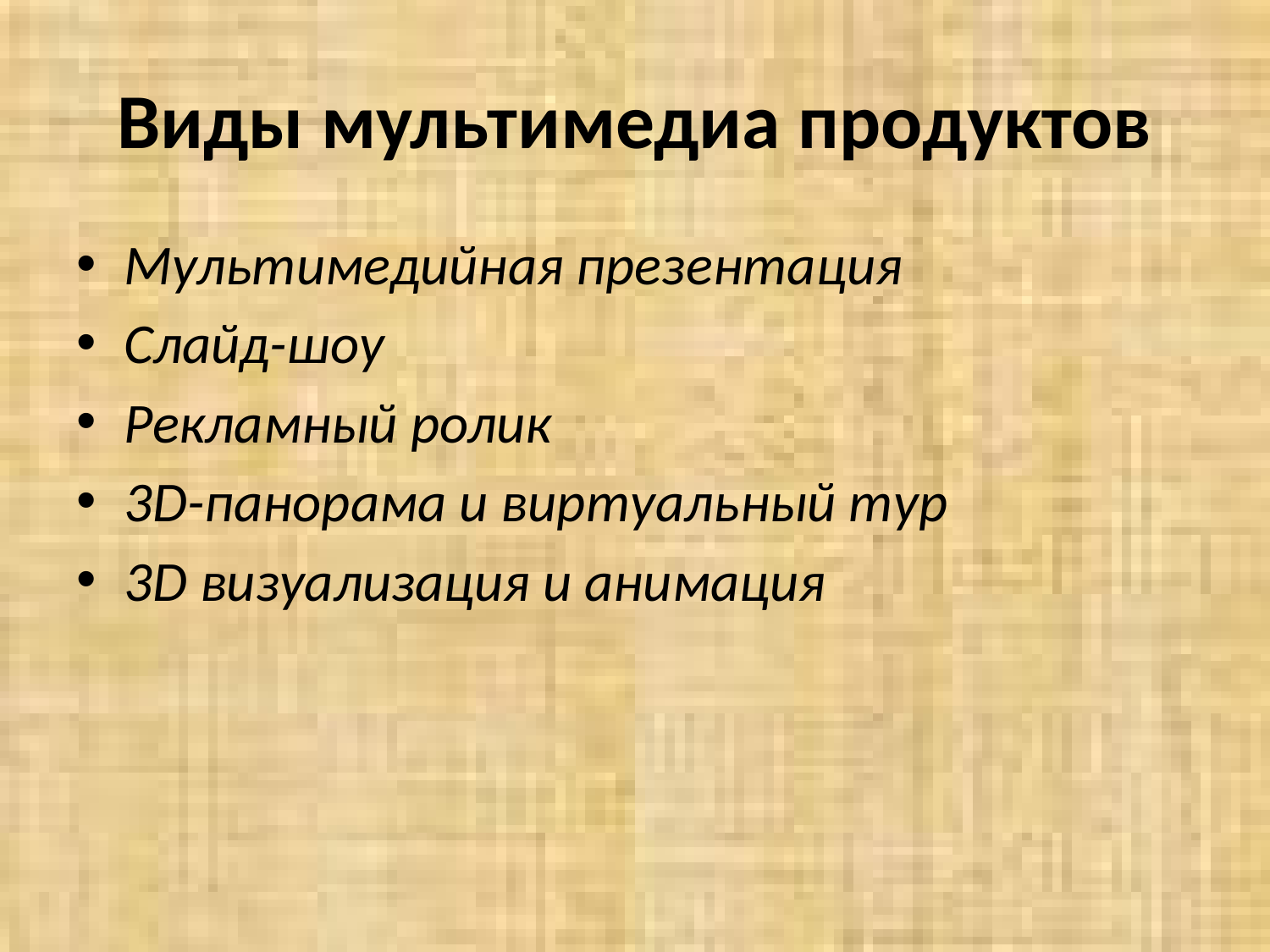

# Виды мультимедиа продуктов
Мультимедийная презентация
Слайд-шоу
Рекламный ролик
3D-панорама и виртуальный тур
3D визуализация и анимация